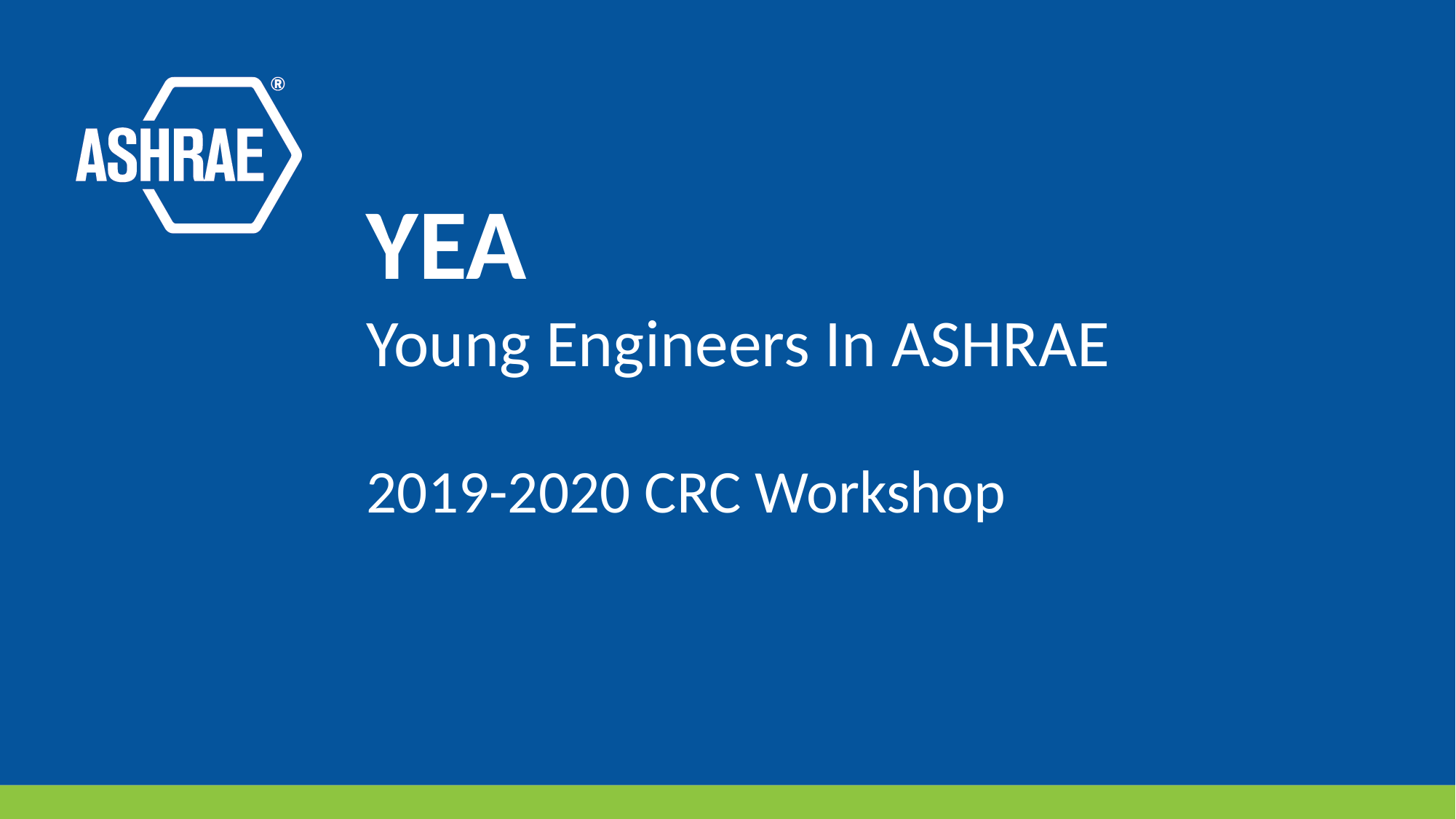

YEA
Young Engineers In ASHRAE

2019-2020 CRC Workshop